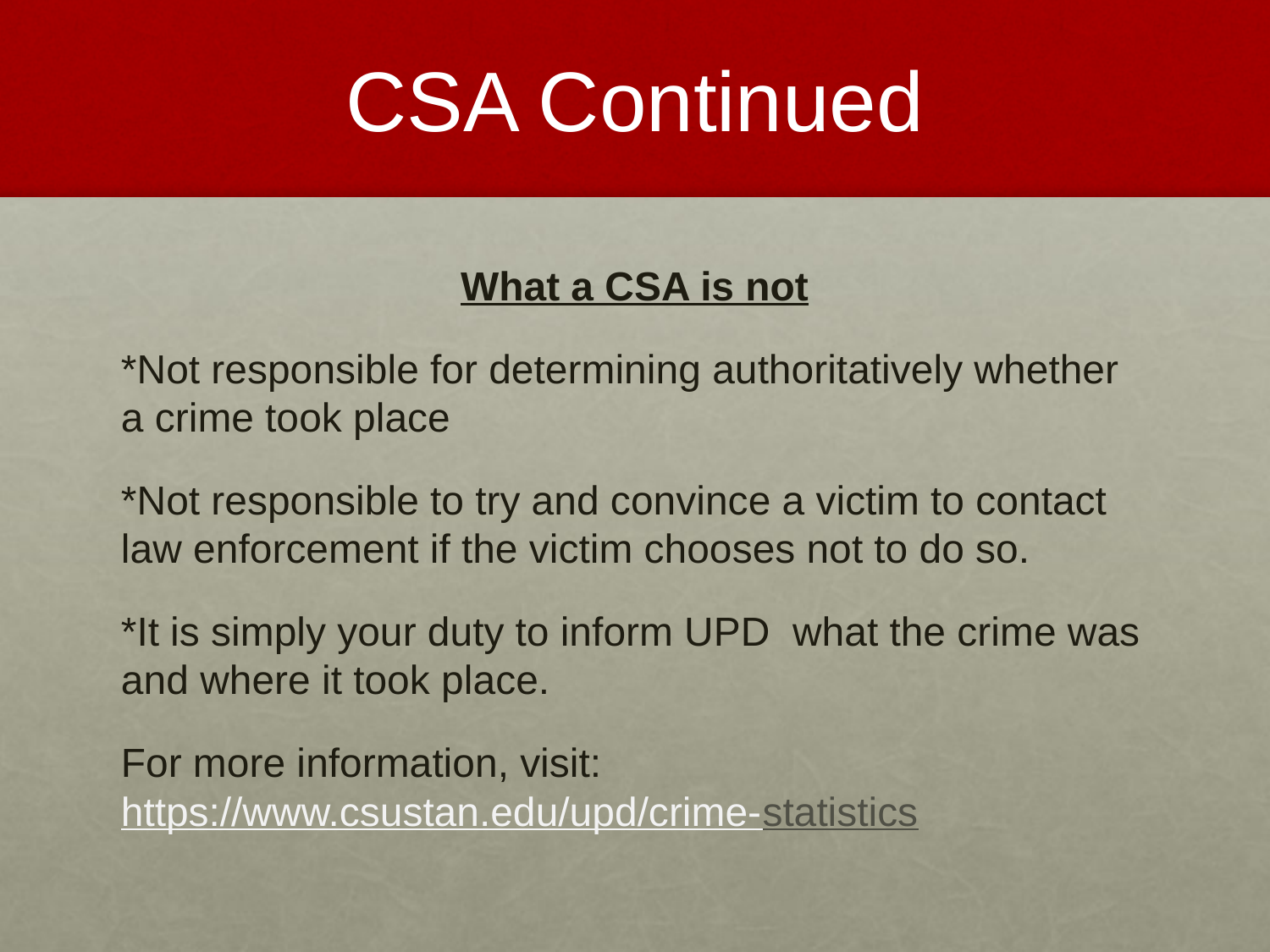

# CSA Continued
What a CSA is not
*Not responsible for determining authoritatively whether a crime took place
*Not responsible to try and convince a victim to contact law enforcement if the victim chooses not to do so.
*It is simply your duty to inform UPD  what the crime was and where it took place.
For more information, visit: https://www.csustan.edu/upd/crime-statistics